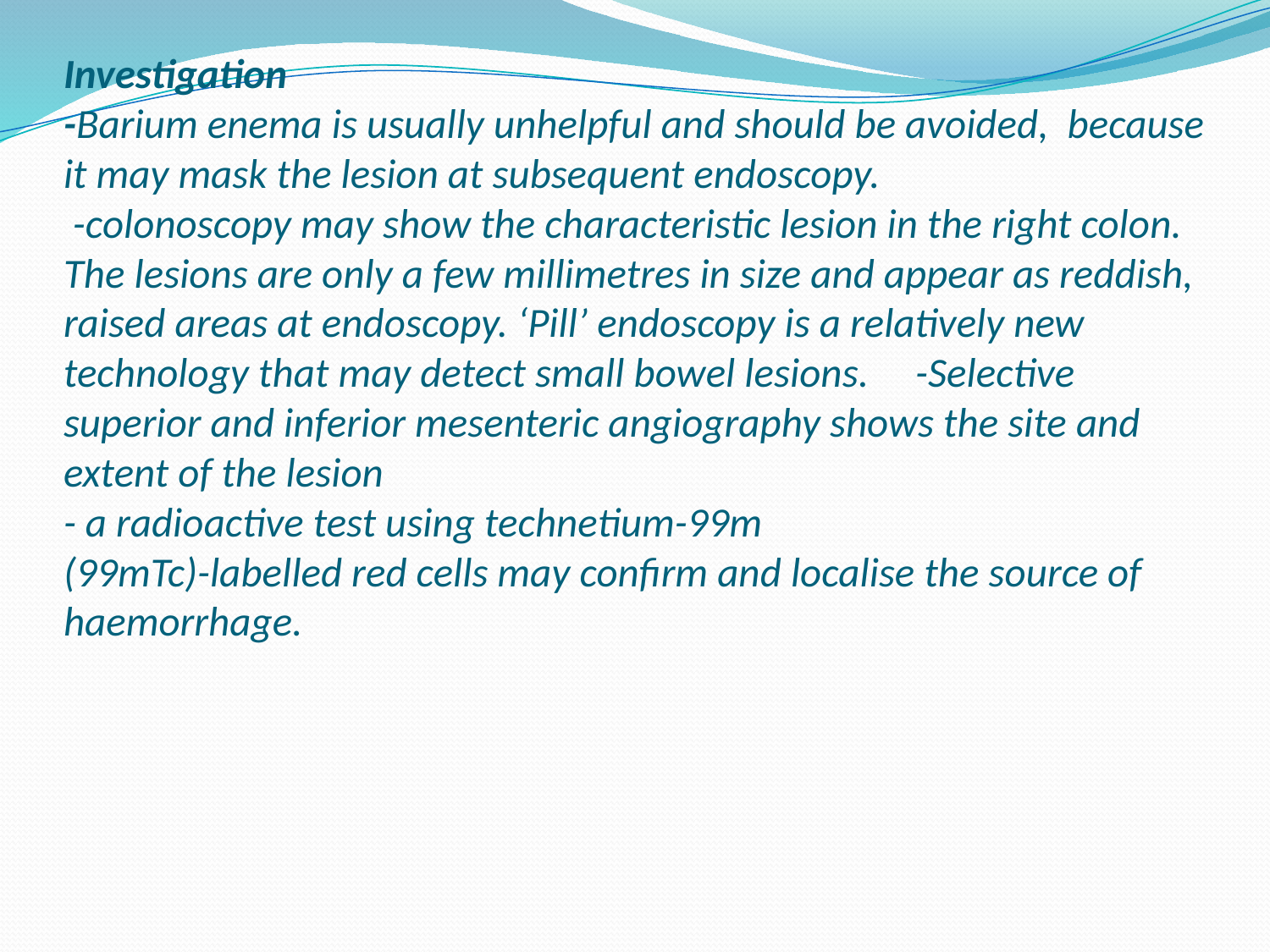

# Investigation -Barium enema is usually unhelpful and should be avoided,  because it may mask the lesion at subsequent endoscopy. -colonoscopy may show the characteristic lesion in the right colon. The lesions are only a few millimetres in size and appear as reddish, raised areas at endoscopy. ‘Pill’ endoscopy is a relatively new technology that may detect small bowel lesions.     -Selective superior and inferior mesenteric angiography shows the site and extent of the lesion - a radioactive test using technetium-99m (99mTc)-labelled red cells may confirm and localise the source of haemorrhage.